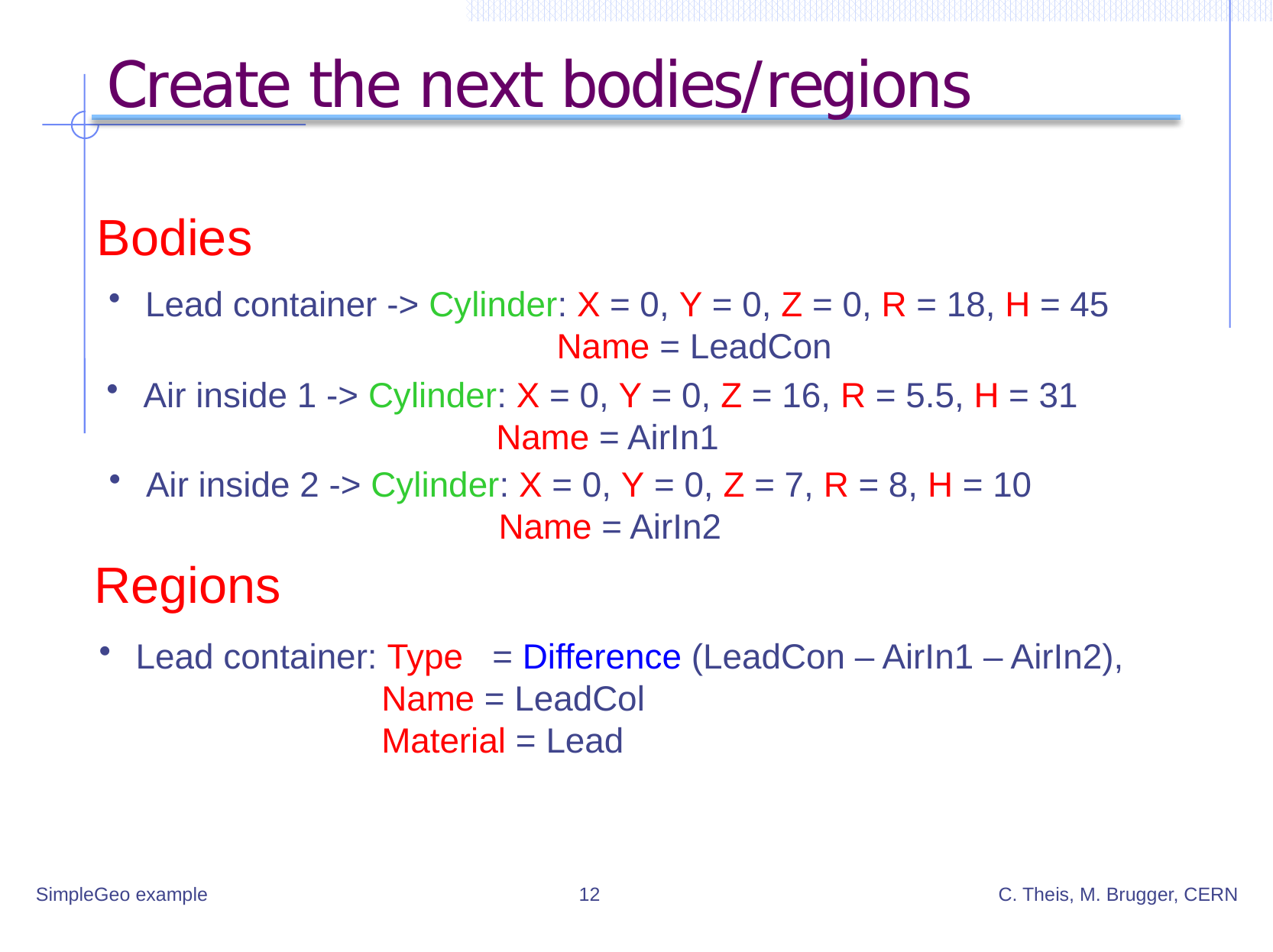

# Create the next bodies/regions
Bodies
 Lead container -> Cylinder: X = 0, Y = 0, Z = 0, R = 18, H = 45
                                              Name = LeadCon
 Air inside 1 -> Cylinder: X = 0, Y = 0, Z = 16, R = 5.5, H = 31
                                        Name = AirIn1
 Air inside 2 -> Cylinder: X = 0, Y = 0, Z = 7, R = 8, H = 10
                                        Name = AirIn2
Regions
 Lead container: Type   = Difference (LeadCon – AirIn1 – AirIn2),
                             Name = LeadCol
                             Material = Lead